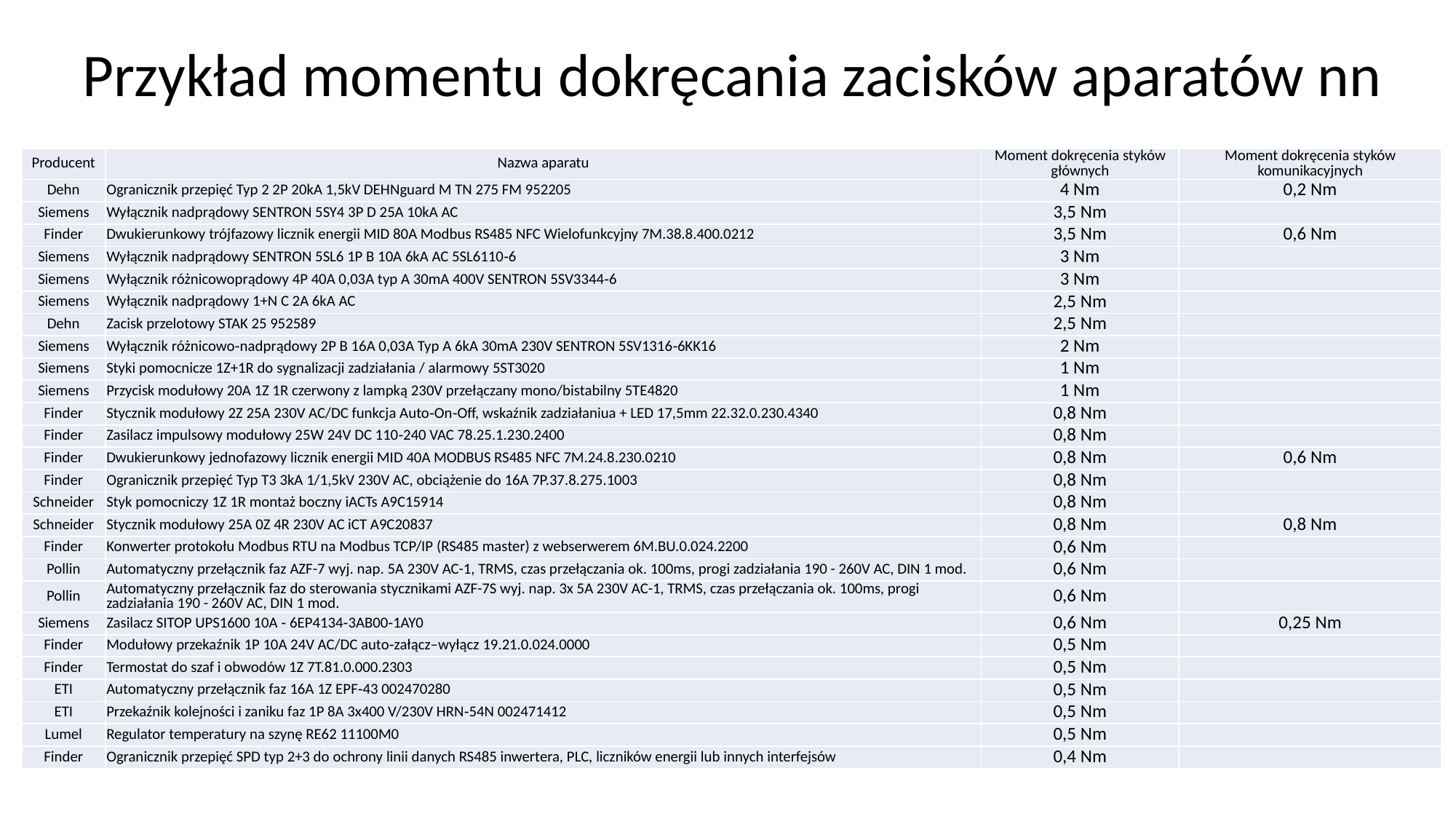

# Przykład momentu dokręcania zacisków aparatów nn
| Producent | Nazwa aparatu | Moment dokręcenia styków głównych | Moment dokręcenia styków komunikacyjnych |
| --- | --- | --- | --- |
| Dehn | Ogranicznik przepięć Typ 2 2P 20kA 1,5kV DEHNguard M TN 275 FM 952205 | 4 Nm | 0,2 Nm |
| Siemens | Wyłącznik nadprądowy SENTRON 5SY4 3P D 25A 10kA AC | 3,5 Nm |  |
| Finder | Dwukierunkowy trójfazowy licznik energii MID 80A Modbus RS485 NFC Wielofunkcyjny 7M.38.8.400.0212 | 3,5 Nm | 0,6 Nm |
| Siemens | Wyłącznik nadprądowy SENTRON 5SL6 1P B 10A 6kA AC 5SL6110‑6 | 3 Nm |  |
| Siemens | Wyłącznik różnicowoprądowy 4P 40A 0,03A typ A 30mA 400V SENTRON 5SV3344‑6 | 3 Nm |  |
| Siemens | Wyłącznik nadprądowy 1+N C 2A 6kA AC | 2,5 Nm |  |
| Dehn | Zacisk przelotowy STAK 25 952589 | 2,5 Nm |  |
| Siemens | Wyłącznik różnicowo‑nadprądowy 2P B 16A 0,03A Typ A 6kA 30mA 230V SENTRON 5SV1316‑6KK16 | 2 Nm |  |
| Siemens | Styki pomocnicze 1Z+1R do sygnalizacji zadziałania / alarmowy 5ST3020 | 1 Nm |  |
| Siemens | Przycisk modułowy 20A 1Z 1R czerwony z lampką 230V przełączany mono/bistabilny 5TE4820 | 1 Nm |  |
| Finder | Stycznik modułowy 2Z 25A 230V AC/DC funkcja Auto‑On‑Off, wskaźnik zadziałaniua + LED 17,5mm 22.32.0.230.4340 | 0,8 Nm |  |
| Finder | Zasilacz impulsowy modułowy 25W 24V DC 110‑240 VAC 78.25.1.230.2400 | 0,8 Nm |  |
| Finder | Dwukierunkowy jednofazowy licznik energii MID 40A MODBUS RS485 NFC 7M.24.8.230.0210 | 0,8 Nm | 0,6 Nm |
| Finder | Ogranicznik przepięć Typ T3 3kA 1/1,5kV 230V AC, obciążenie do 16A 7P.37.8.275.1003 | 0,8 Nm |  |
| Schneider | Styk pomocniczy 1Z 1R montaż boczny iACTs A9C15914 | 0,8 Nm |  |
| Schneider | Stycznik modułowy 25A 0Z 4R 230V AC iCT A9C20837 | 0,8 Nm | 0,8 Nm |
| Finder | Konwerter protokołu Modbus RTU na Modbus TCP/IP (RS485 master) z webserwerem 6M.BU.0.024.2200 | 0,6 Nm |  |
| Pollin | Automatyczny przełącznik faz AZF-7 wyj. nap. 5A 230V AC-1, TRMS, czas przełączania ok. 100ms, progi zadziałania 190 - 260V AC, DIN 1 mod. | 0,6 Nm |  |
| Pollin | Automatyczny przełącznik faz do sterowania stycznikami AZF-7S wyj. nap. 3x 5A 230V AC-1, TRMS, czas przełączania ok. 100ms, progi zadziałania 190 - 260V AC, DIN 1 mod. | 0,6 Nm |  |
| Siemens | Zasilacz SITOP UPS1600 10A ‑ 6EP4134‑3AB00‑1AY0 | 0,6 Nm | 0,25 Nm |
| Finder | Modułowy przekaźnik 1P 10A 24V AC/DC auto‑załącz–wyłącz 19.21.0.024.0000 | 0,5 Nm |  |
| Finder | Termostat do szaf i obwodów 1Z 7T.81.0.000.2303 | 0,5 Nm |  |
| ETI | Automatyczny przełącznik faz 16A 1Z EPF‑43 002470280 | 0,5 Nm |  |
| ETI | Przekaźnik kolejności i zaniku faz 1P 8A 3x400 V/230V HRN‑54N 002471412 | 0,5 Nm |  |
| Lumel | Regulator temperatury na szynę RE62 11100M0 | 0,5 Nm |  |
| Finder | Ogranicznik przepięć SPD typ 2+3 do ochrony linii danych RS485 inwertera, PLC, liczników energii lub innych interfejsów | 0,4 Nm |  |